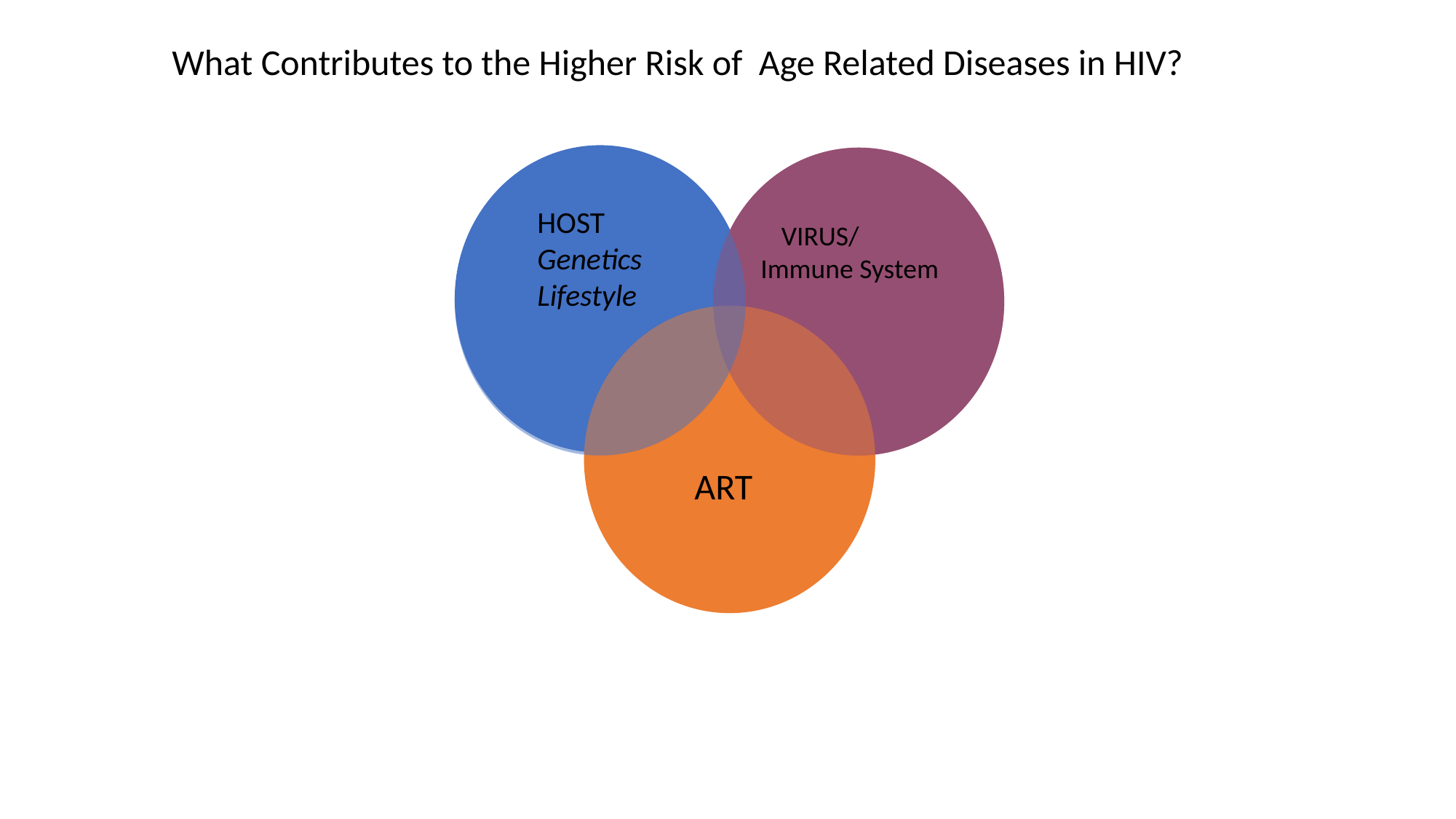

What Contributes to the Higher Risk of  Age Related Diseases in HIV?

HOST
Genetics
Lifestyle
                     VIRUS/
	Immune System
ART